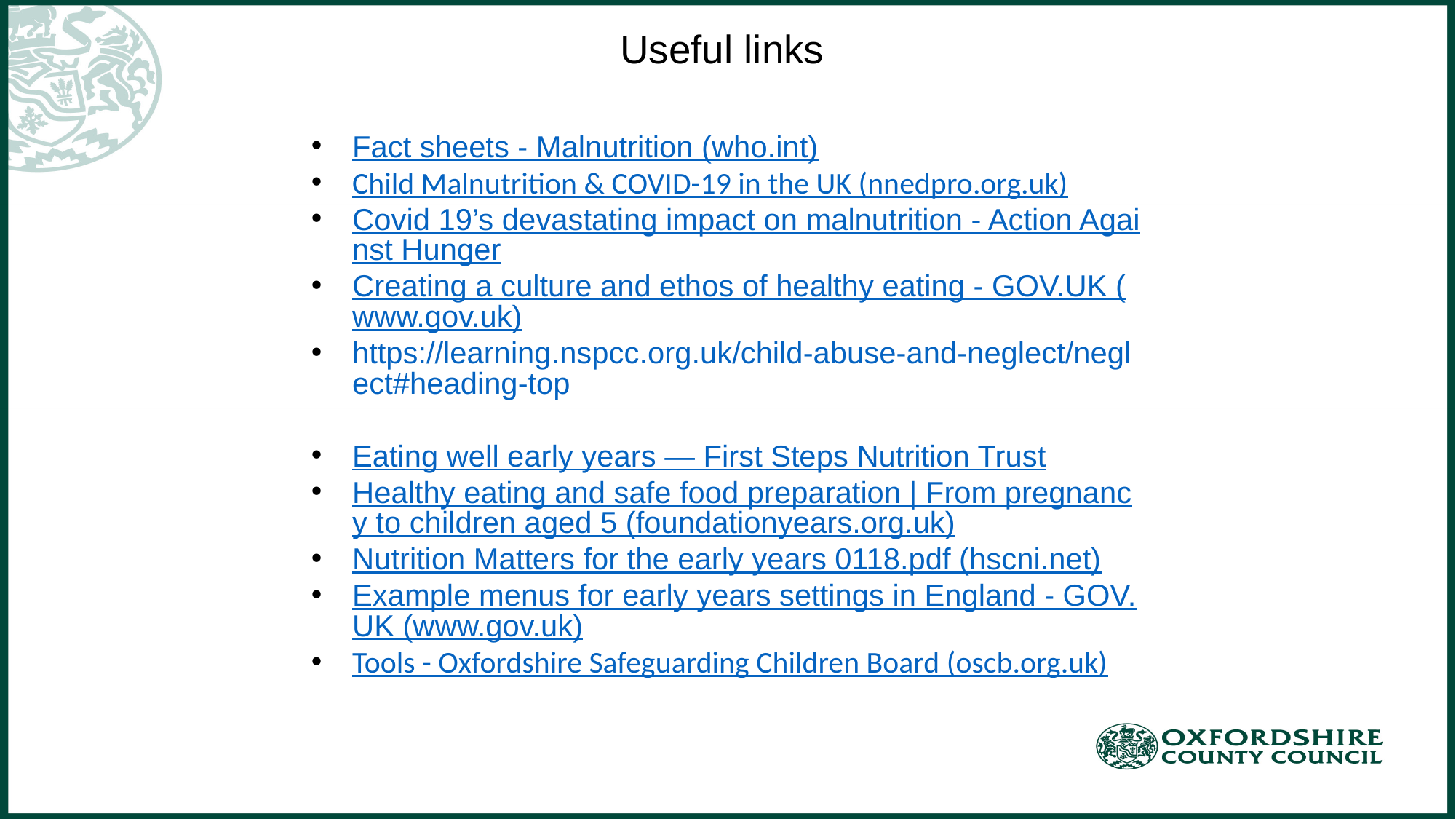

# Useful links
Fact sheets - Malnutrition (who.int)
Child Malnutrition & COVID-19 in the UK (nnedpro.org.uk)
Covid 19’s devastating impact on malnutrition - Action Against Hunger
Creating a culture and ethos of healthy eating - GOV.UK (www.gov.uk)
https://learning.nspcc.org.uk/child-abuse-and-neglect/neglect#heading-top
Eating well early years — First Steps Nutrition Trust
Healthy eating and safe food preparation | From pregnancy to children aged 5 (foundationyears.org.uk)
Nutrition Matters for the early years 0118.pdf (hscni.net)
Example menus for early years settings in England - GOV.UK (www.gov.uk)
Tools - Oxfordshire Safeguarding Children Board (oscb.org.uk)